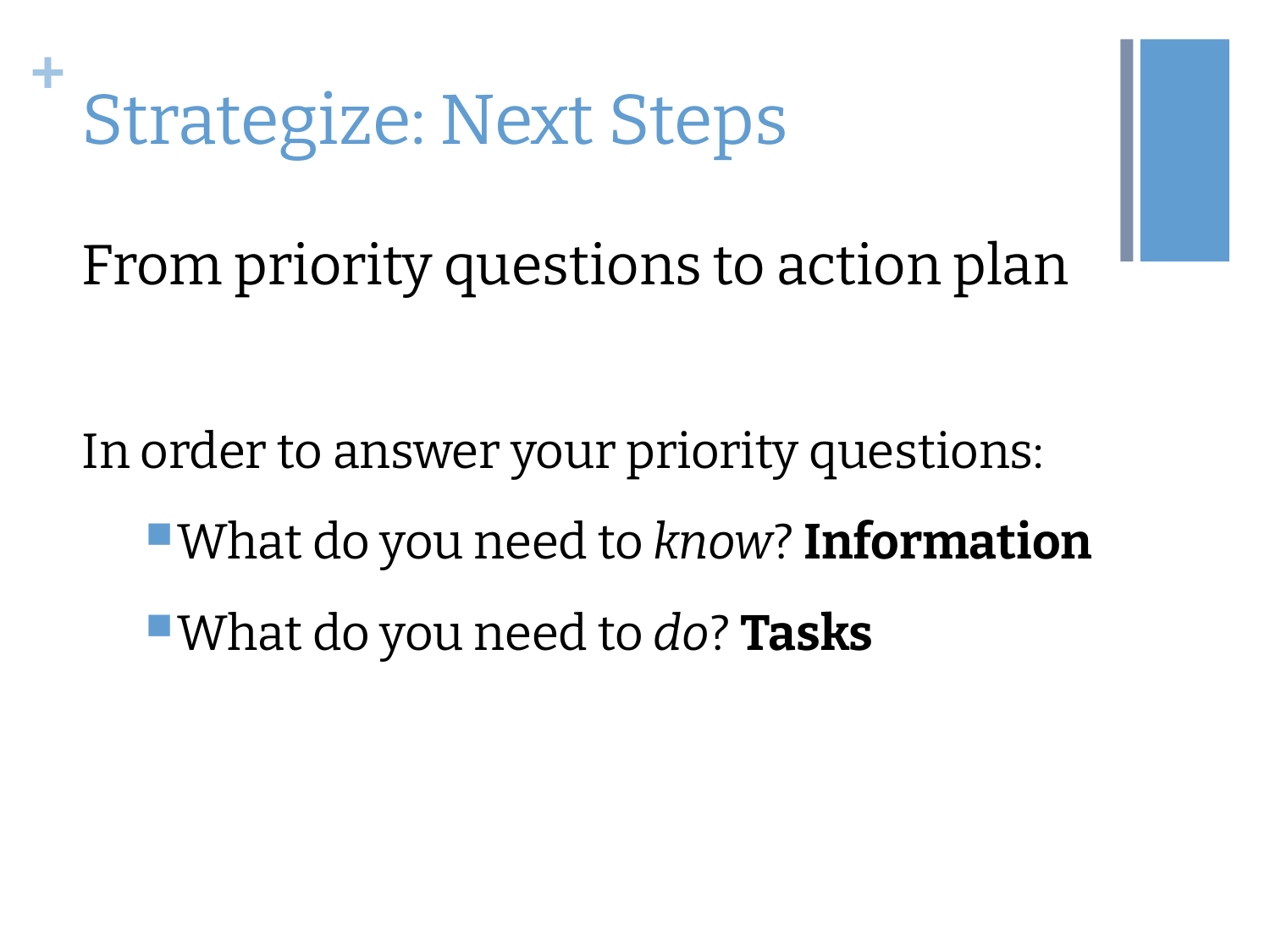

# Strategize: Next Steps
From priority questions to action plan

In order to answer your priority questions:
What do you need to know? Information
What do you need to do? Tasks